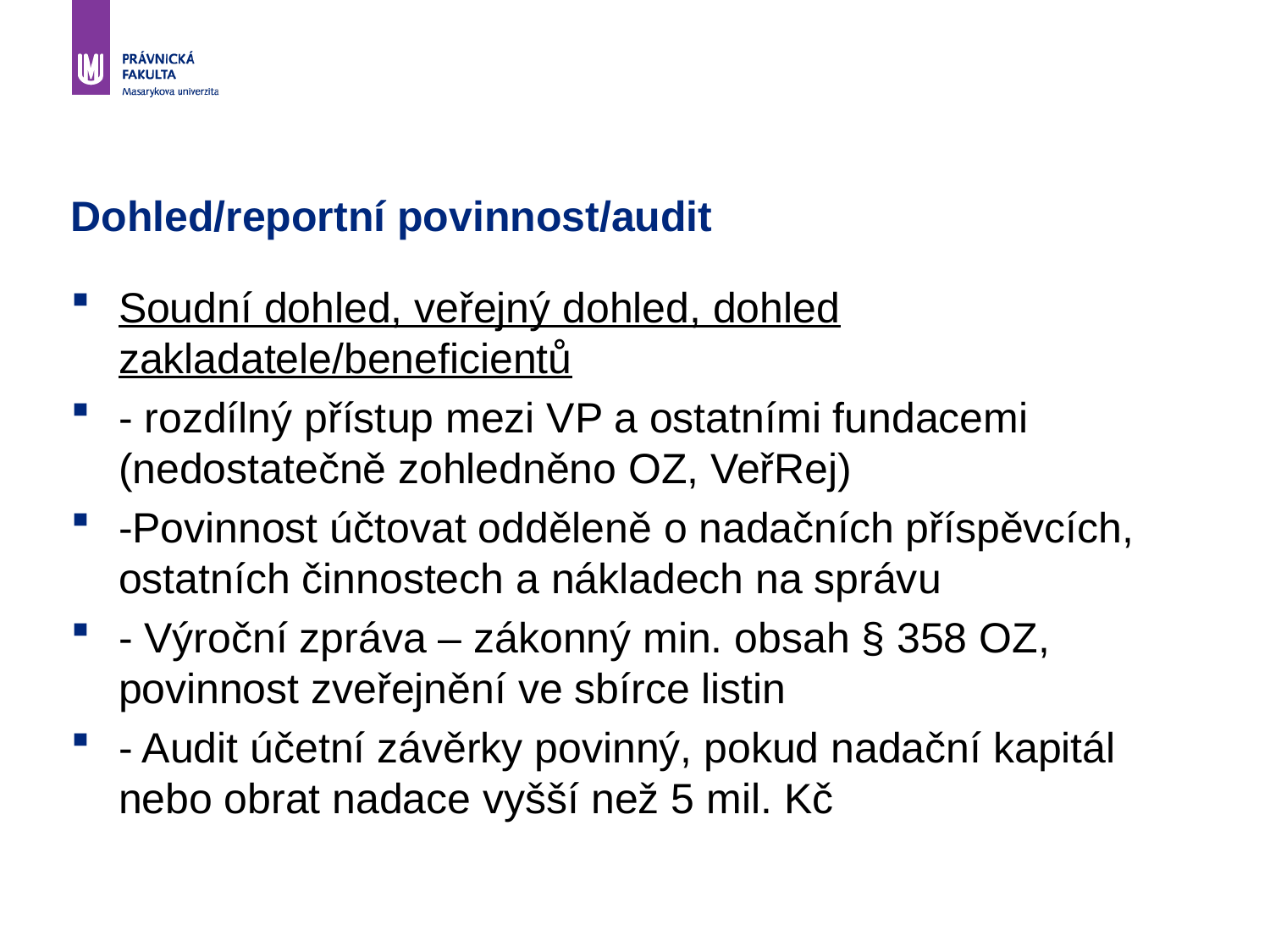

# Dohled/reportní povinnost/audit
Soudní dohled, veřejný dohled, dohled zakladatele/beneficientů
- rozdílný přístup mezi VP a ostatními fundacemi (nedostatečně zohledněno OZ, VeřRej)
-Povinnost účtovat odděleně o nadačních příspěvcích, ostatních činnostech a nákladech na správu
- Výroční zpráva – zákonný min. obsah § 358 OZ, povinnost zveřejnění ve sbírce listin
- Audit účetní závěrky povinný, pokud nadační kapitál nebo obrat nadace vyšší než 5 mil. Kč